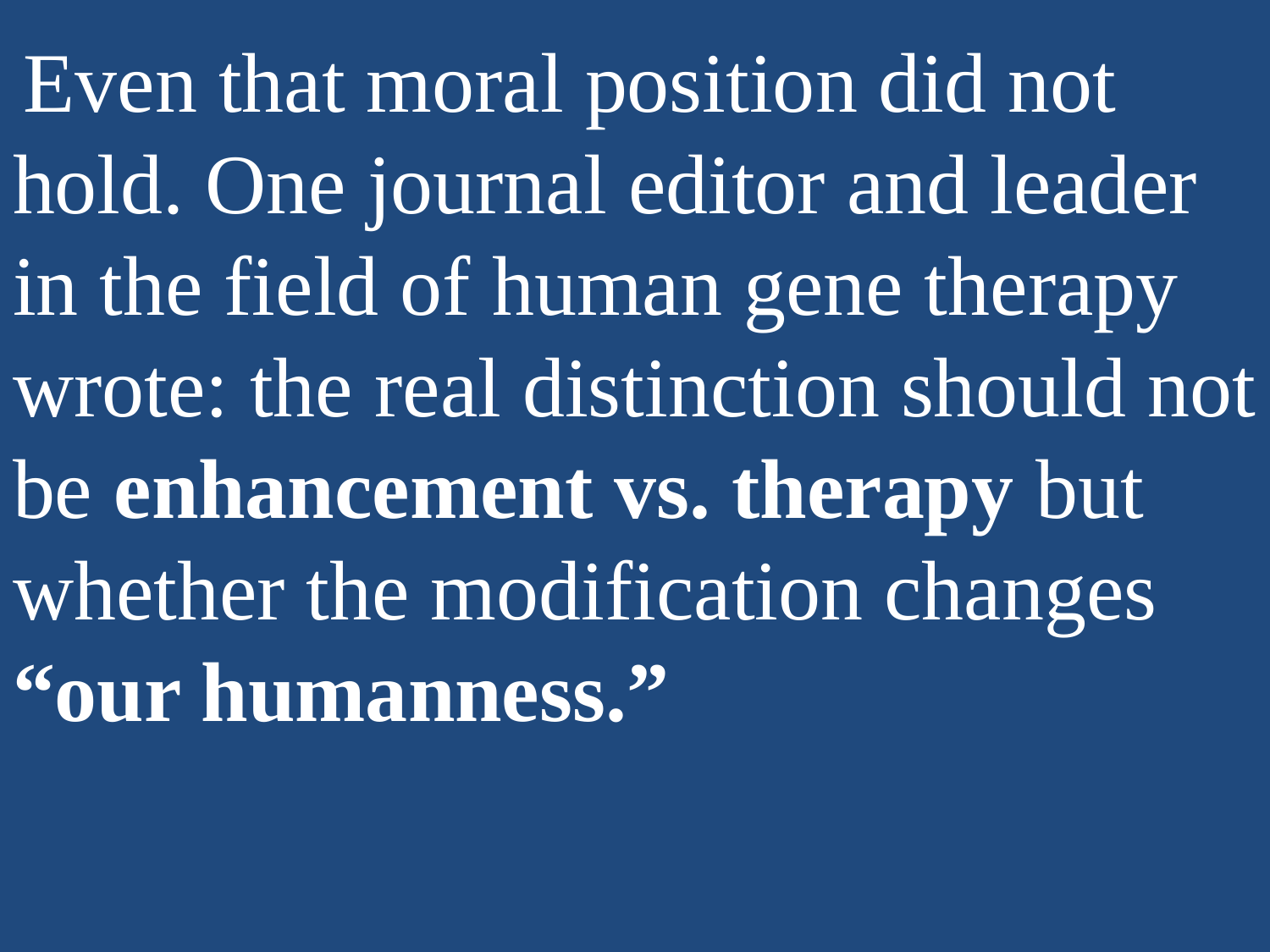

Even that moral position did not hold. One journal editor and leader in the field of human gene therapy wrote: the real distinction should not be enhancement vs. therapy but whether the modification changes “our humanness.”